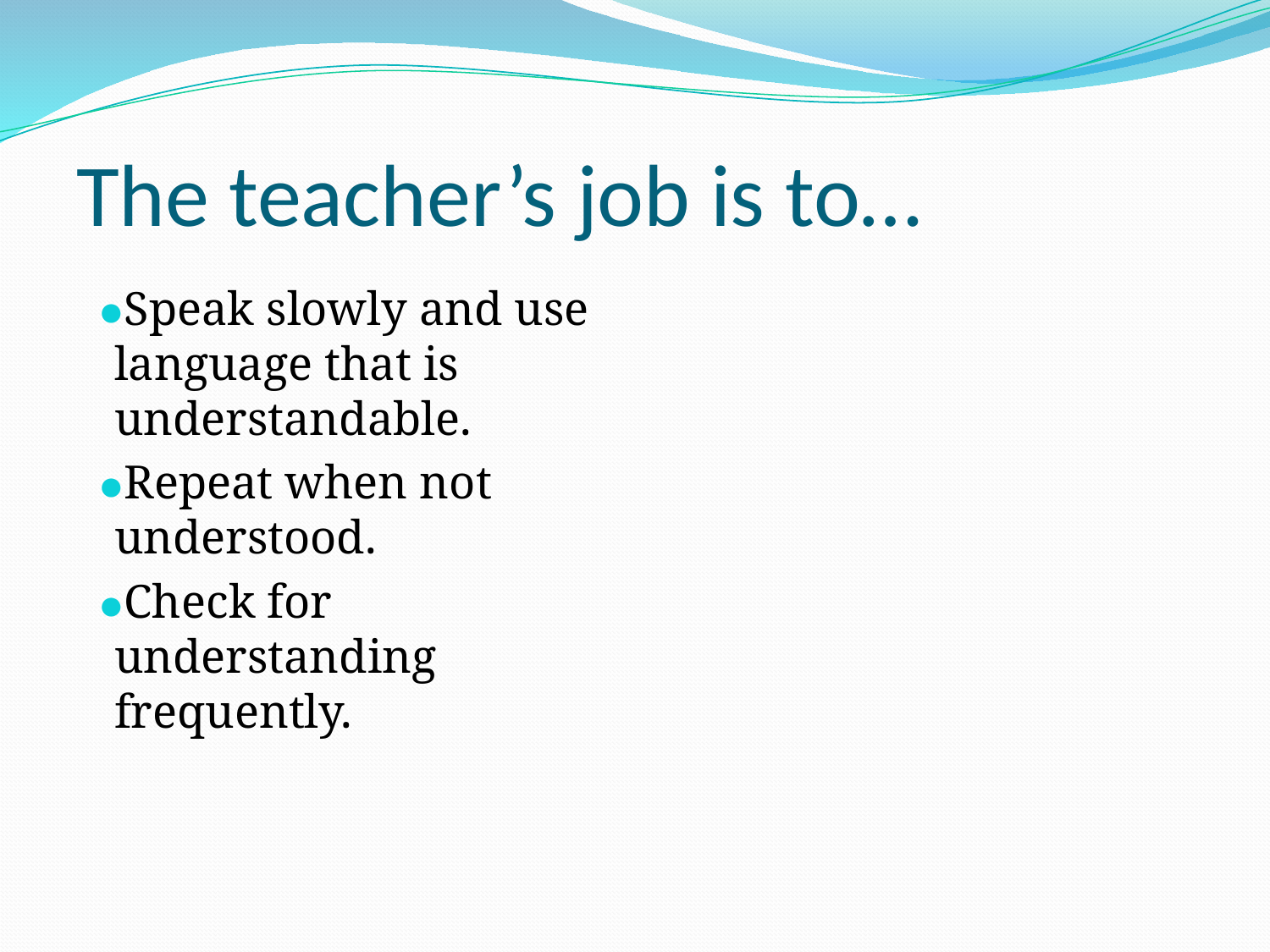

# The teacher’s job is to…
Speak slowly and use language that is understandable.
Repeat when not understood.
Check for understanding frequently.